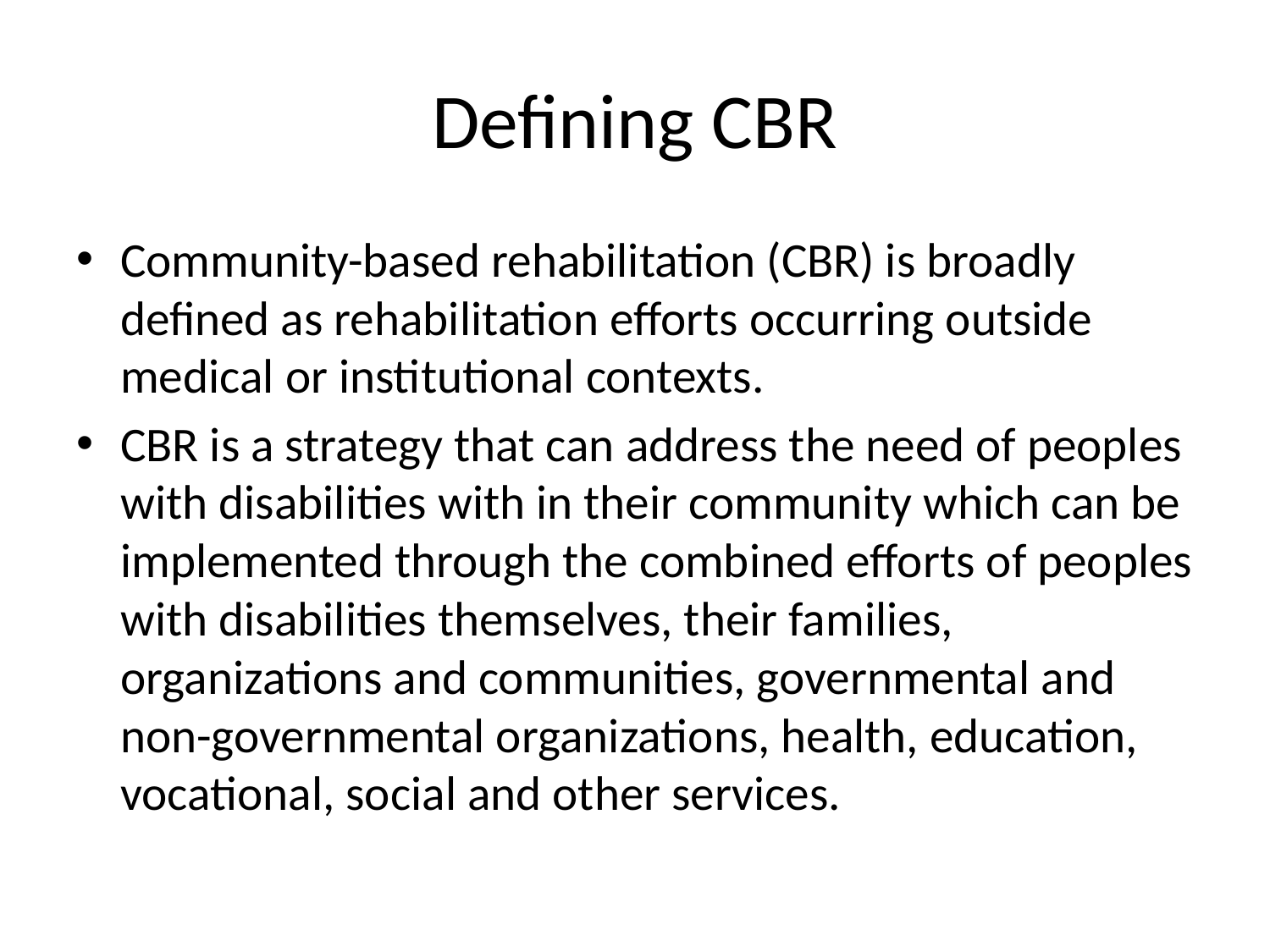

# Defining CBR
Community-based rehabilitation (CBR) is broadly defined as rehabilitation efforts occurring outside medical or institutional contexts.
CBR is a strategy that can address the need of peoples with disabilities with in their community which can be implemented through the combined efforts of peoples with disabilities themselves, their families, organizations and communities, governmental and non-governmental organizations, health, education, vocational, social and other services.